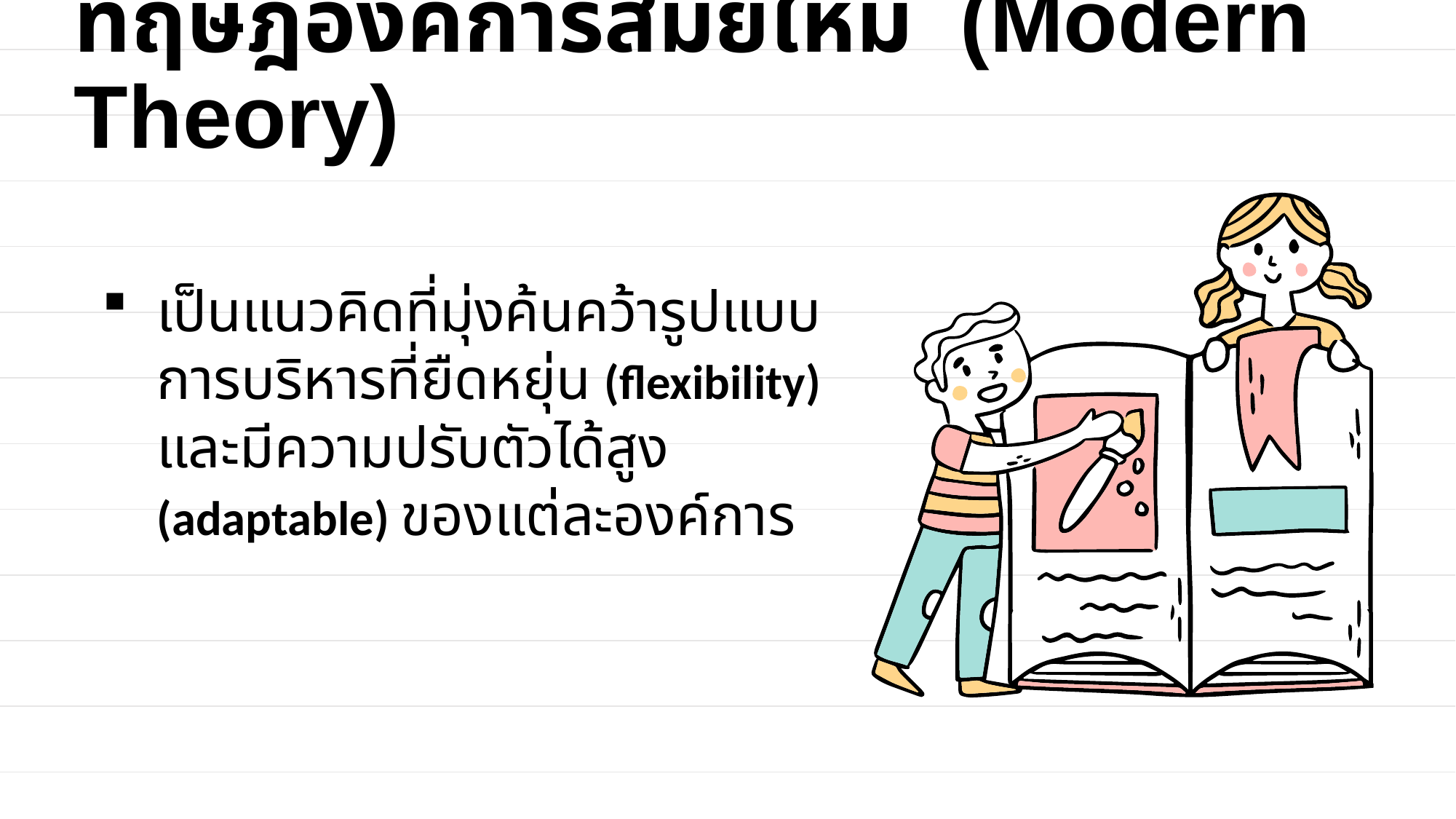

# ทฤษฎีองค์การสมัยใหม่  (Modern Theory)

เป็นแนวคิดที่มุ่งค้นคว้ารูปแบบการบริหารที่ยืดหยุ่น (flexibility) และมีความปรับตัวได้สูง (adaptable) ของแต่ละองค์การ